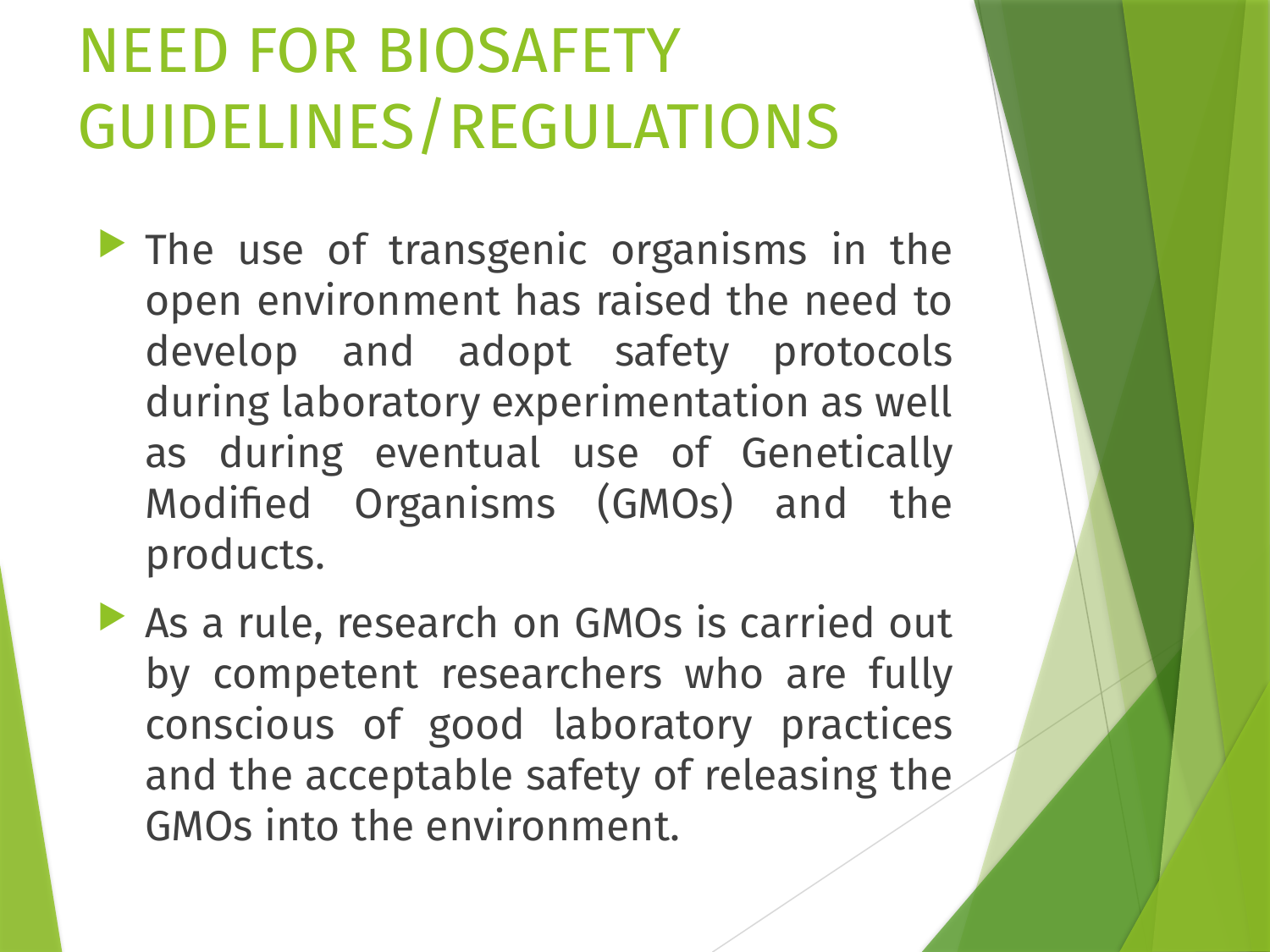

# NEED FOR BIOSAFETY GUIDELINES/REGULATIONS
The use of transgenic organisms in the open environment has raised the need to develop and adopt safety protocols during laboratory experimentation as well as during eventual use of Genetically Modified Organisms (GMOs) and the products.
As a rule, research on GMOs is carried out by competent researchers who are fully conscious of good laboratory practices and the acceptable safety of releasing the GMOs into the environment.